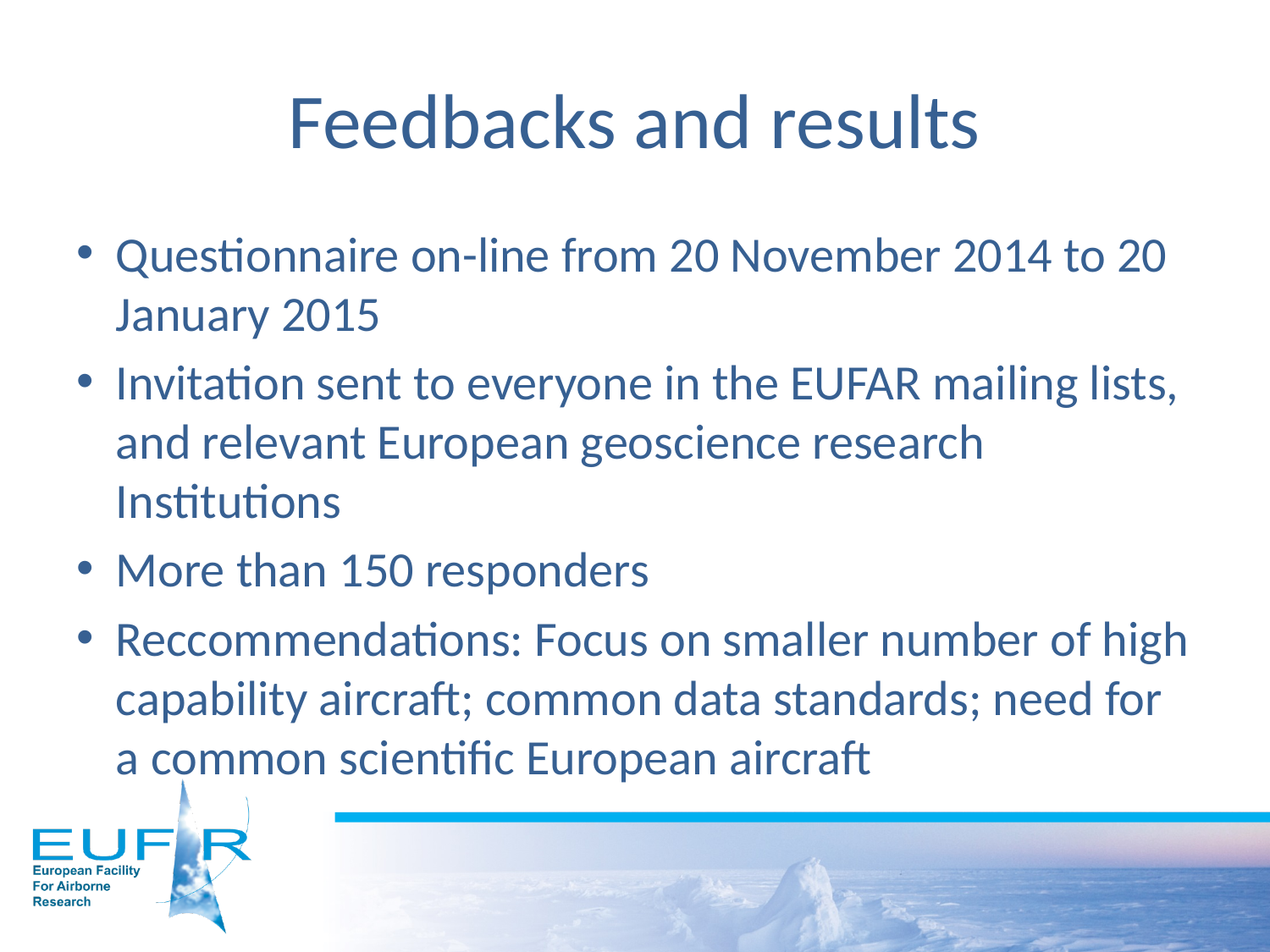

# Feedbacks and results
Questionnaire on-line from 20 November 2014 to 20 January 2015
Invitation sent to everyone in the EUFAR mailing lists, and relevant European geoscience research Institutions
More than 150 responders
Reccommendations: Focus on smaller number of high capability aircraft; common data standards; need for a common scientific European aircraft